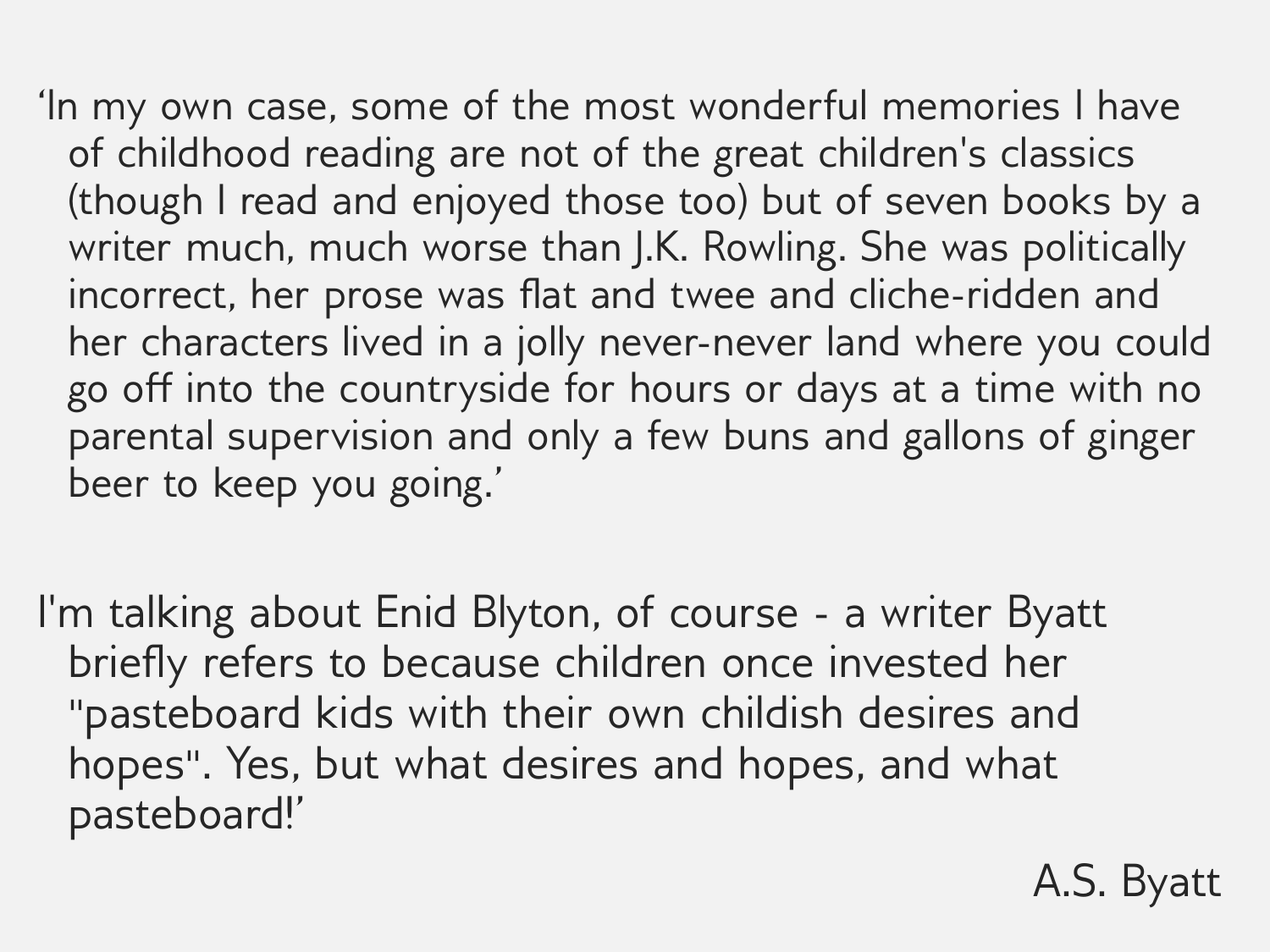

‘In my own case, some of the most wonderful memories I have of childhood reading are not of the great children's classics (though I read and enjoyed those too) but of seven books by a writer much, much worse than J.K. Rowling. She was politically incorrect, her prose was flat and twee and cliche-ridden and her characters lived in a jolly never-never land where you could go off into the countryside for hours or days at a time with no parental supervision and only a few buns and gallons of ginger beer to keep you going.’

I'm talking about Enid Blyton, of course - a writer Byatt briefly refers to because children once invested her "pasteboard kids with their own childish desires and hopes". Yes, but what desires and hopes, and what pasteboard!’
A.S. Byatt